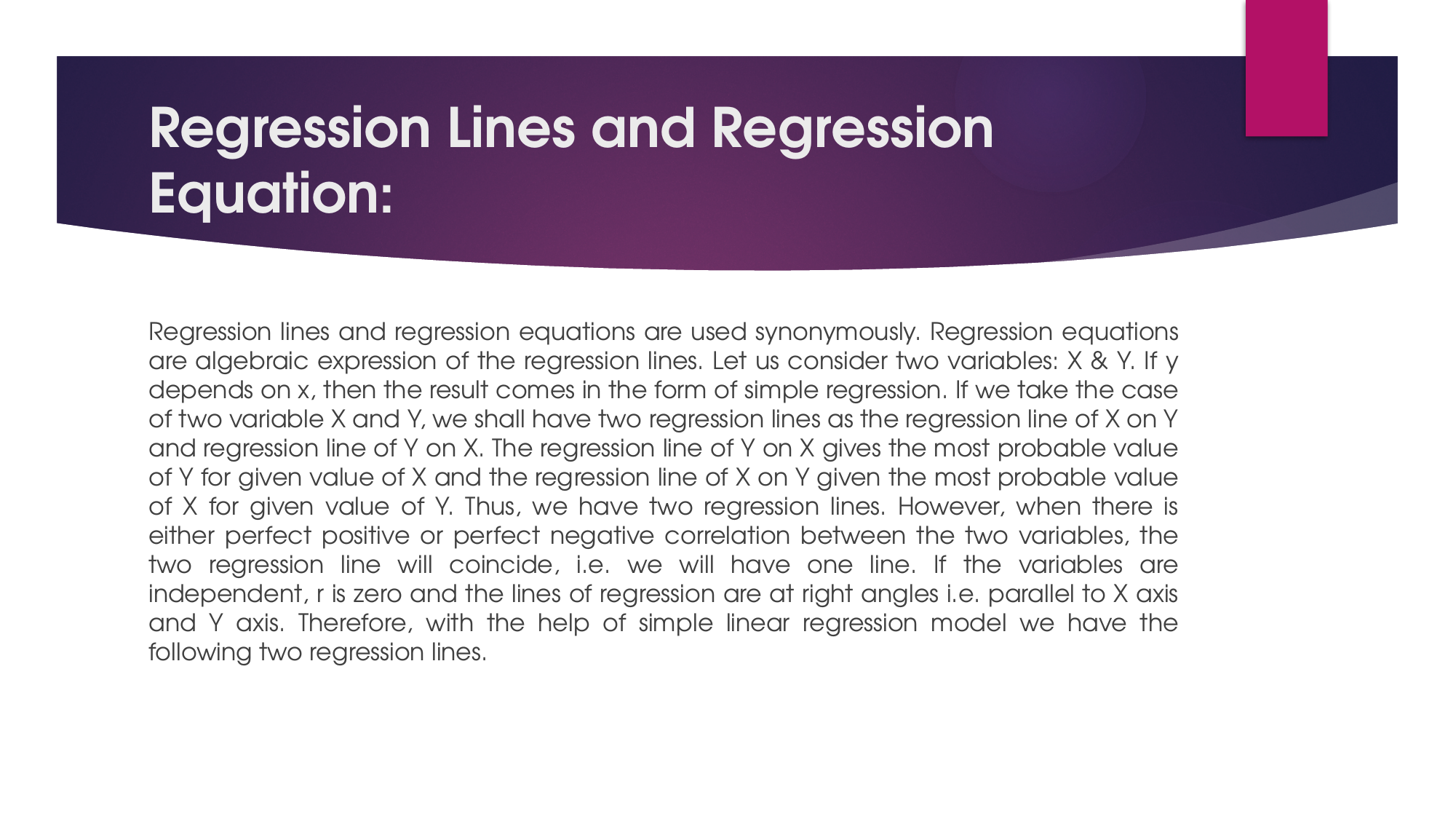

# Regression Lines and Regression Equation:
Regression lines and regression equations are used synonymously. Regression equations are algebraic expression of the regression lines. Let us consider two variables: X & Y. If y depends on x, then the result comes in the form of simple regression. If we take the case of two variable X and Y, we shall have two regression lines as the regression line of X on Y and regression line of Y on X. The regression line of Y on X gives the most probable value of Y for given value of X and the regression line of X on Y given the most probable value of X for given value of Y. Thus, we have two regression lines. However, when there is either perfect positive or perfect negative correlation between the two variables, the two regression line will coincide, i.e. we will have one line. If the variables are independent, r is zero and the lines of regression are at right angles i.e. parallel to X axis and Y axis. Therefore, with the help of simple linear regression model we have the following two regression lines.